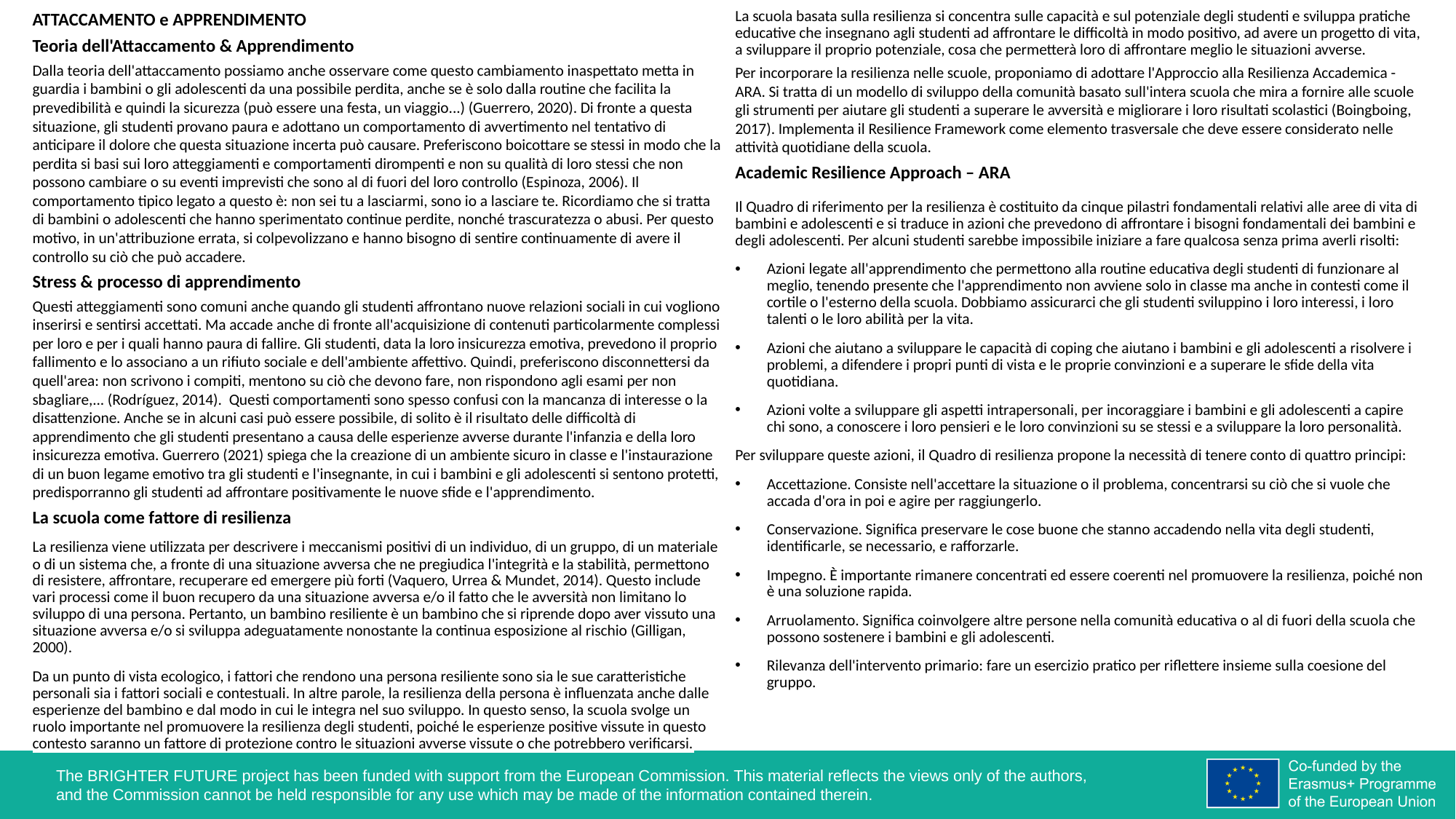

ATTACCAMENTO e APPRENDIMENTO
Teoria dell'Attaccamento & Apprendimento
Dalla teoria dell'attaccamento possiamo anche osservare come questo cambiamento inaspettato metta in guardia i bambini o gli adolescenti da una possibile perdita, anche se è solo dalla routine che facilita la prevedibilità e quindi la sicurezza (può essere una festa, un viaggio...) (Guerrero, 2020). Di fronte a questa situazione, gli studenti provano paura e adottano un comportamento di avvertimento nel tentativo di anticipare il dolore che questa situazione incerta può causare. Preferiscono boicottare se stessi in modo che la perdita si basi sui loro atteggiamenti e comportamenti dirompenti e non su qualità di loro stessi che non possono cambiare o su eventi imprevisti che sono al di fuori del loro controllo (Espinoza, 2006). Il comportamento tipico legato a questo è: non sei tu a lasciarmi, sono io a lasciare te. Ricordiamo che si tratta di bambini o adolescenti che hanno sperimentato continue perdite, nonché trascuratezza o abusi. Per questo motivo, in un'attribuzione errata, si colpevolizzano e hanno bisogno di sentire continuamente di avere il controllo su ciò che può accadere.
Stress & processo di apprendimento
Questi atteggiamenti sono comuni anche quando gli studenti affrontano nuove relazioni sociali in cui vogliono inserirsi e sentirsi accettati. Ma accade anche di fronte all'acquisizione di contenuti particolarmente complessi per loro e per i quali hanno paura di fallire. Gli studenti, data la loro insicurezza emotiva, prevedono il proprio fallimento e lo associano a un rifiuto sociale e dell'ambiente affettivo. Quindi, preferiscono disconnettersi da quell'area: non scrivono i compiti, mentono su ciò che devono fare, non rispondono agli esami per non sbagliare,... (Rodríguez, 2014).  Questi comportamenti sono spesso confusi con la mancanza di interesse o la disattenzione. Anche se in alcuni casi può essere possibile, di solito è il risultato delle difficoltà di apprendimento che gli studenti presentano a causa delle esperienze avverse durante l'infanzia e della loro insicurezza emotiva. Guerrero (2021) spiega che la creazione di un ambiente sicuro in classe e l'instaurazione di un buon legame emotivo tra gli studenti e l'insegnante, in cui i bambini e gli adolescenti si sentono protetti, predisporranno gli studenti ad affrontare positivamente le nuove sfide e l'apprendimento.
La scuola come fattore di resilienza
La resilienza viene utilizzata per descrivere i meccanismi positivi di un individuo, di un gruppo, di un materiale o di un sistema che, a fronte di una situazione avversa che ne pregiudica l'integrità e la stabilità, permettono di resistere, affrontare, recuperare ed emergere più forti (Vaquero, Urrea & Mundet, 2014). Questo include vari processi come il buon recupero da una situazione avversa e/o il fatto che le avversità non limitano lo sviluppo di una persona. Pertanto, un bambino resiliente è un bambino che si riprende dopo aver vissuto una situazione avversa e/o si sviluppa adeguatamente nonostante la continua esposizione al rischio (Gilligan, 2000).
Da un punto di vista ecologico, i fattori che rendono una persona resiliente sono sia le sue caratteristiche personali sia i fattori sociali e contestuali. In altre parole, la resilienza della persona è influenzata anche dalle esperienze del bambino e dal modo in cui le integra nel suo sviluppo. In questo senso, la scuola svolge un ruolo importante nel promuovere la resilienza degli studenti, poiché le esperienze positive vissute in questo contesto saranno un fattore di protezione contro le situazioni avverse vissute o che potrebbero verificarsi.
La scuola basata sulla resilienza si concentra sulle capacità e sul potenziale degli studenti e sviluppa pratiche educative che insegnano agli studenti ad affrontare le difficoltà in modo positivo, ad avere un progetto di vita, a sviluppare il proprio potenziale, cosa che permetterà loro di affrontare meglio le situazioni avverse.
Per incorporare la resilienza nelle scuole, proponiamo di adottare l'Approccio alla Resilienza Accademica - ARA. Si tratta di un modello di sviluppo della comunità basato sull'intera scuola che mira a fornire alle scuole gli strumenti per aiutare gli studenti a superare le avversità e migliorare i loro risultati scolastici (Boingboing, 2017). Implementa il Resilience Framework come elemento trasversale che deve essere considerato nelle attività quotidiane della scuola.
Academic Resilience Approach – ARA
Il Quadro di riferimento per la resilienza è costituito da cinque pilastri fondamentali relativi alle aree di vita di bambini e adolescenti e si traduce in azioni che prevedono di affrontare i bisogni fondamentali dei bambini e degli adolescenti. Per alcuni studenti sarebbe impossibile iniziare a fare qualcosa senza prima averli risolti:
Azioni legate all'apprendimento che permettono alla routine educativa degli studenti di funzionare al meglio, tenendo presente che l'apprendimento non avviene solo in classe ma anche in contesti come il cortile o l'esterno della scuola. Dobbiamo assicurarci che gli studenti sviluppino i loro interessi, i loro talenti o le loro abilità per la vita.
Azioni che aiutano a sviluppare le capacità di coping che aiutano i bambini e gli adolescenti a risolvere i problemi, a difendere i propri punti di vista e le proprie convinzioni e a superare le sfide della vita quotidiana.
Azioni volte a sviluppare gli aspetti intrapersonali, per incoraggiare i bambini e gli adolescenti a capire chi sono, a conoscere i loro pensieri e le loro convinzioni su se stessi e a sviluppare la loro personalità.
Per sviluppare queste azioni, il Quadro di resilienza propone la necessità di tenere conto di quattro principi:
Accettazione. Consiste nell'accettare la situazione o il problema, concentrarsi su ciò che si vuole che accada d'ora in poi e agire per raggiungerlo.
Conservazione. Significa preservare le cose buone che stanno accadendo nella vita degli studenti, identificarle, se necessario, e rafforzarle.
Impegno. È importante rimanere concentrati ed essere coerenti nel promuovere la resilienza, poiché non è una soluzione rapida.
Arruolamento. Significa coinvolgere altre persone nella comunità educativa o al di fuori della scuola che possono sostenere i bambini e gli adolescenti.
Rilevanza dell'intervento primario: fare un esercizio pratico per riflettere insieme sulla coesione del gruppo.